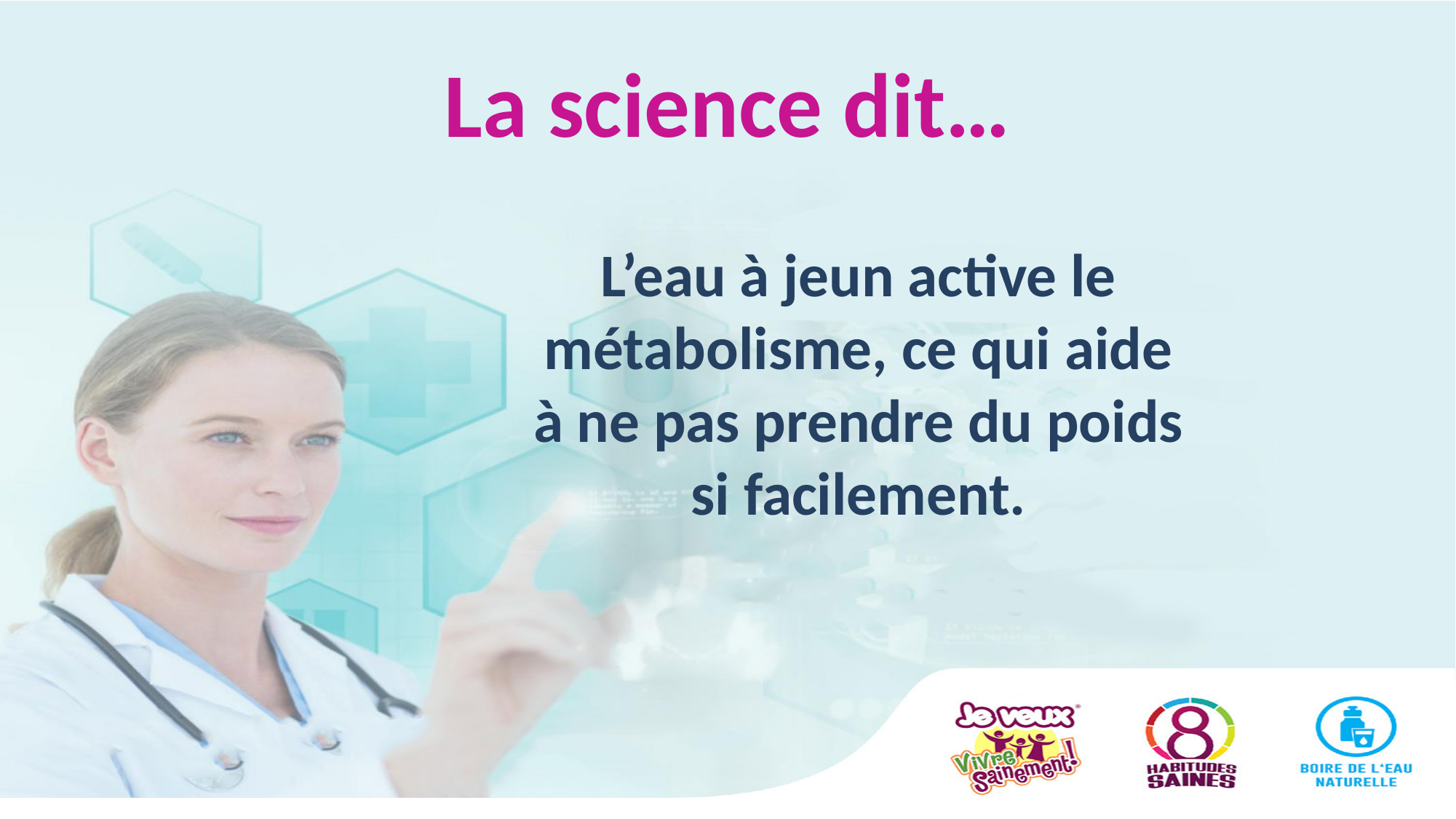

# La science dit…

L’eau à jeun active le métabolisme, ce qui aide à ne pas prendre du poids si facilement.